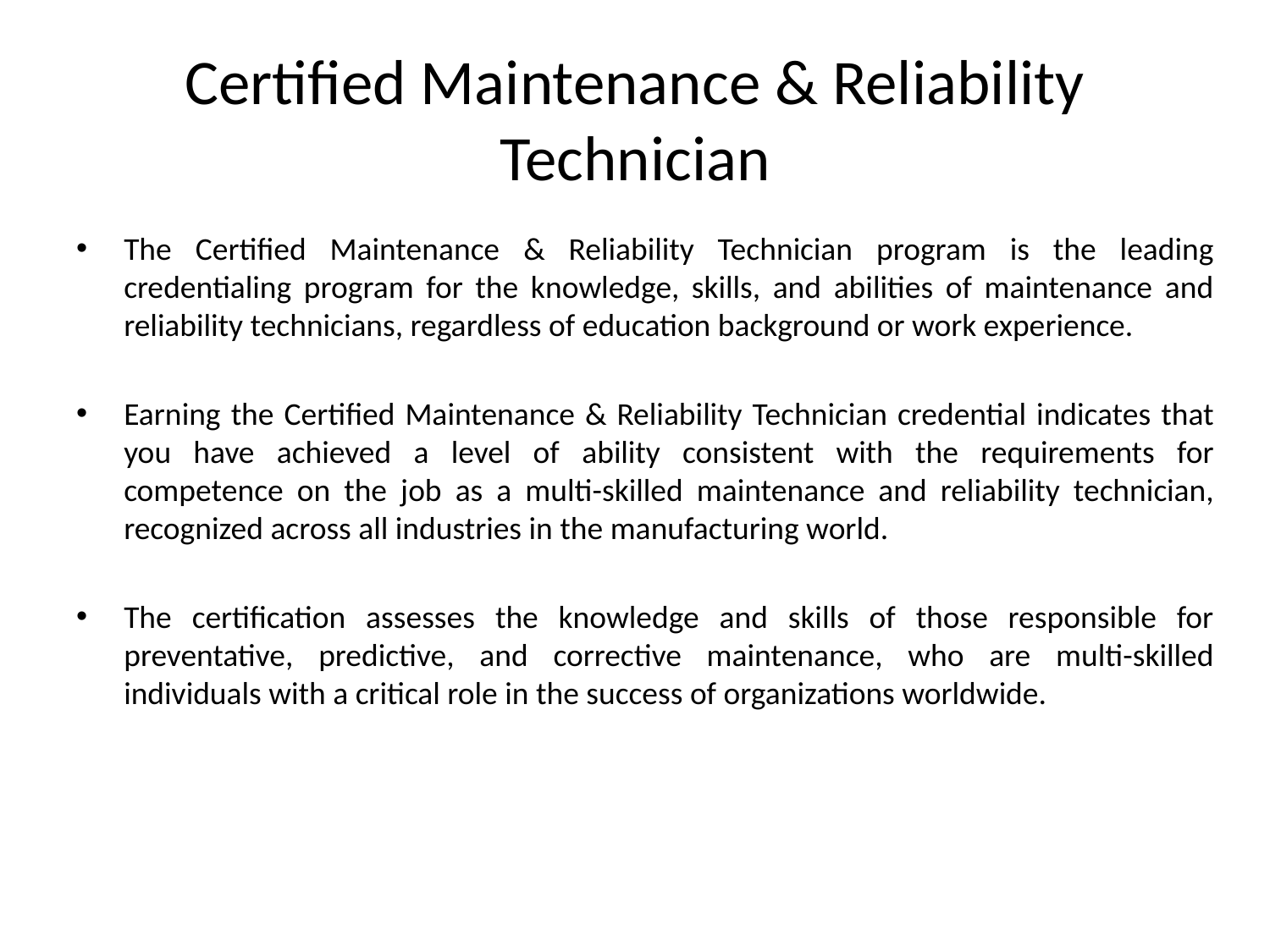

# Certified Maintenance & Reliability Technician
The Certified Maintenance & Reliability Technician program is the leading credentialing program for the knowledge, skills, and abilities of maintenance and reliability technicians, regardless of education background or work experience.

Earning the Certified Maintenance & Reliability Technician credential indicates that you have achieved a level of ability consistent with the requirements for competence on the job as a multi-skilled maintenance and reliability technician, recognized across all industries in the manufacturing world.

The certification assesses the knowledge and skills of those responsible for preventative, predictive, and corrective maintenance, who are multi-skilled individuals with a critical role in the success of organizations worldwide.